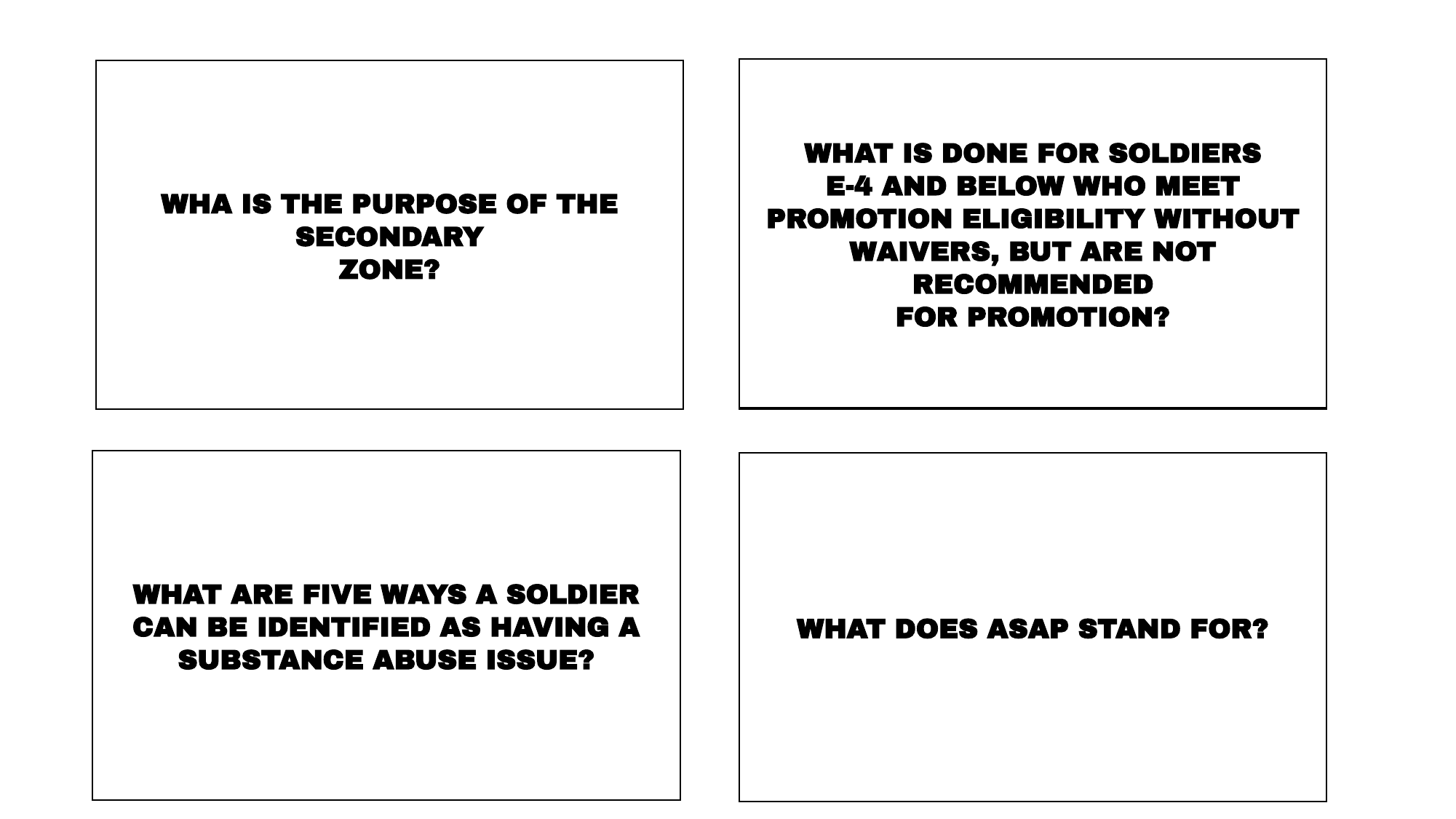

WHAT IS DONE FOR SOLDIERS
E-4 AND BELOW WHO MEET
PROMOTION ELIGIBILITY WITHOUT
WAIVERS, BUT ARE NOT RECOMMENDED
FOR PROMOTION?
SECONDARY ZONE PROVIDES
INCENTIVES TO THOSE WHO
STRIVE FOR EXCELLENCE
AND WHOSE ACCOMPLISHMENTS
DEMONSTRATED CAPACITY
FOR LEADERSHIP, AND
MARKED POTENTIAL PROMOTION
AHEAD OF THEIR PEERS.
WHA IS THE PURPOSE OF THE SECONDARY
ZONE?
SOLDIER IS COUNSELED, COUNSELING
NEEDS TO BE FOCUSED
ON AREAS WHERE THE SOLDIER
NEEDS TO IMPROVE
WHAT ARE FIVE WAYS A SOLDIER
CAN BE IDENTIFIED AS HAVING A
SUBSTANCE ABUSE ISSUE?
1. VOLUNTARY
2. COMMANDER/ SUPERVISOR
3. BIOCHEMICAL (DRUG TEST)
4. MEDICAL IDENTIFICATION
5. INVESTIGATION OR APPREHENSION
ARMY SUBSTANCE ABUSE PROGRAM
WHAT DOES ASAP STAND FOR?